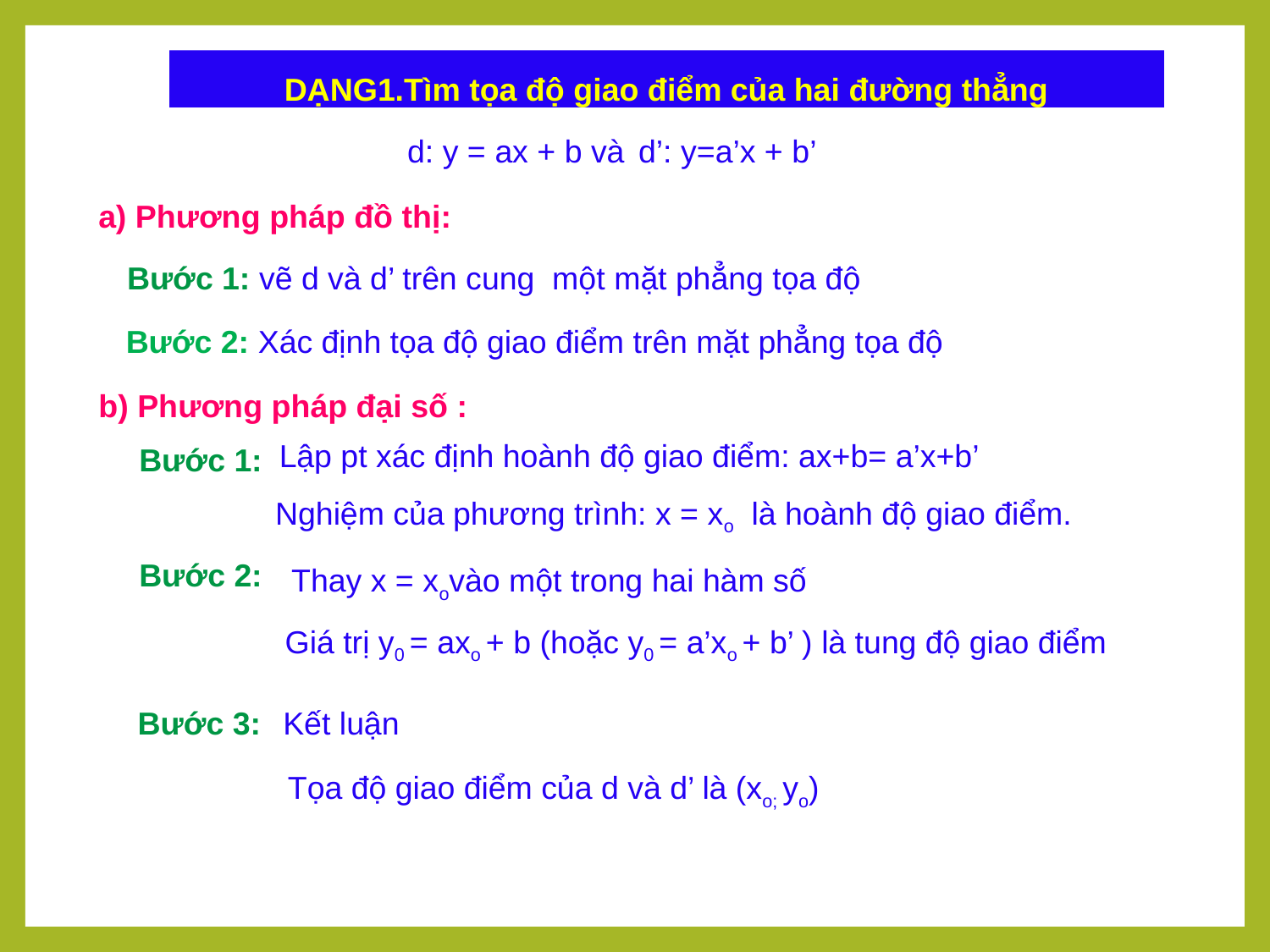

DẠNG1.Tìm tọa độ giao điểm của hai đường thẳng
d: y = ax + b và
 d’: y=a’x + b’
a) Phương pháp đồ thị:
Bước 1: vẽ d và d’ trên cung  một mặt phẳng tọa độ
Bước 2: Xác định tọa độ giao điểm trên mặt phẳng tọa độ
b) Phương pháp đại số :
Lập pt xác định hoành độ giao điểm: ax+b= a’x+b’
Bước 1:
Nghiệm của phương trình: x = xo  là hoành độ giao điểm.
Thay x = xovào một trong hai hàm số
Bước 2:
                  Giá trị y0 = axo + b (hoặc y0 = a’xo + b’ ) là tung độ giao điểm
Kết luận
Bước 3:
Tọa độ giao điểm của d và d’ là (xo; yo)